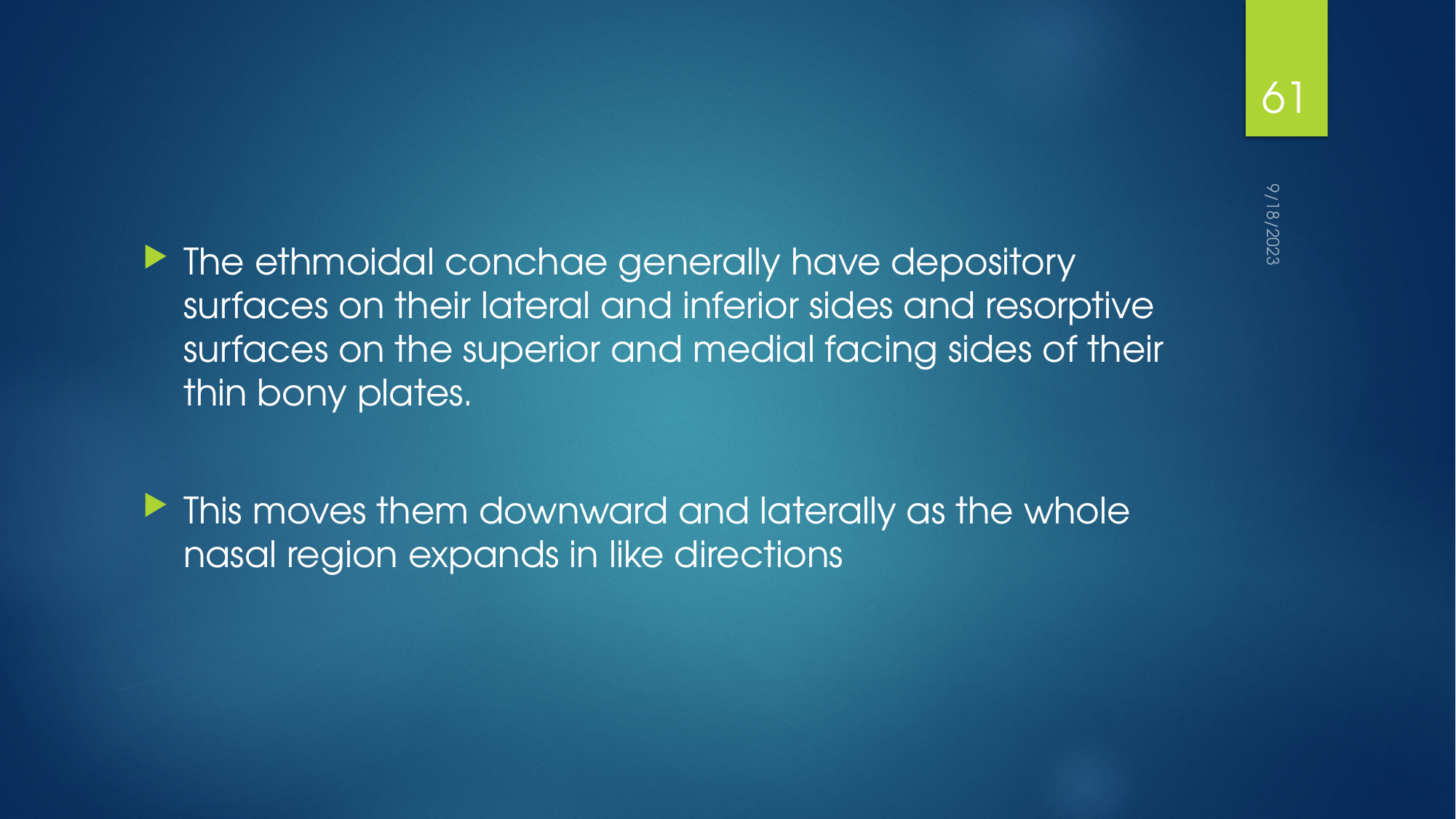

61
The ethmoidal conchae generally have depository surfaces on their lateral and inferior sides and resorptive surfaces on the superior and medial facing sides of their thin bony plates.

This moves them downward and laterally as the whole nasal region expands in like directions
9/18/2023